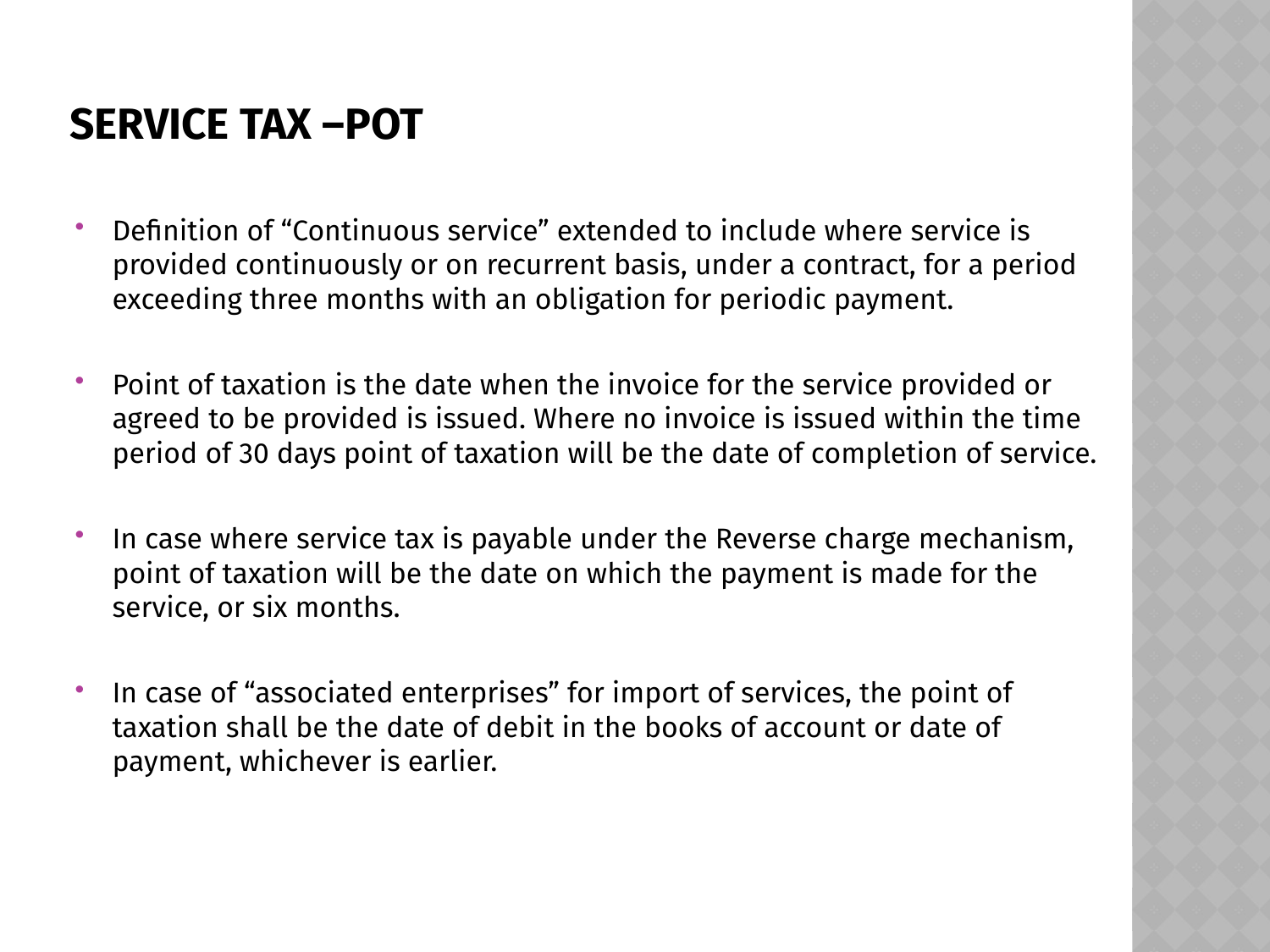

# Service Tax –POT
Definition of “Continuous service” extended to include where service is provided continuously or on recurrent basis, under a contract, for a period exceeding three months with an obligation for periodic payment.

Point of taxation is the date when the invoice for the service provided or agreed to be provided is issued. Where no invoice is issued within the time period of 30 days point of taxation will be the date of completion of service.

In case where service tax is payable under the Reverse charge mechanism, point of taxation will be the date on which the payment is made for the service, or six months.

In case of “associated enterprises” for import of services, the point of taxation shall be the date of debit in the books of account or date of payment, whichever is earlier.